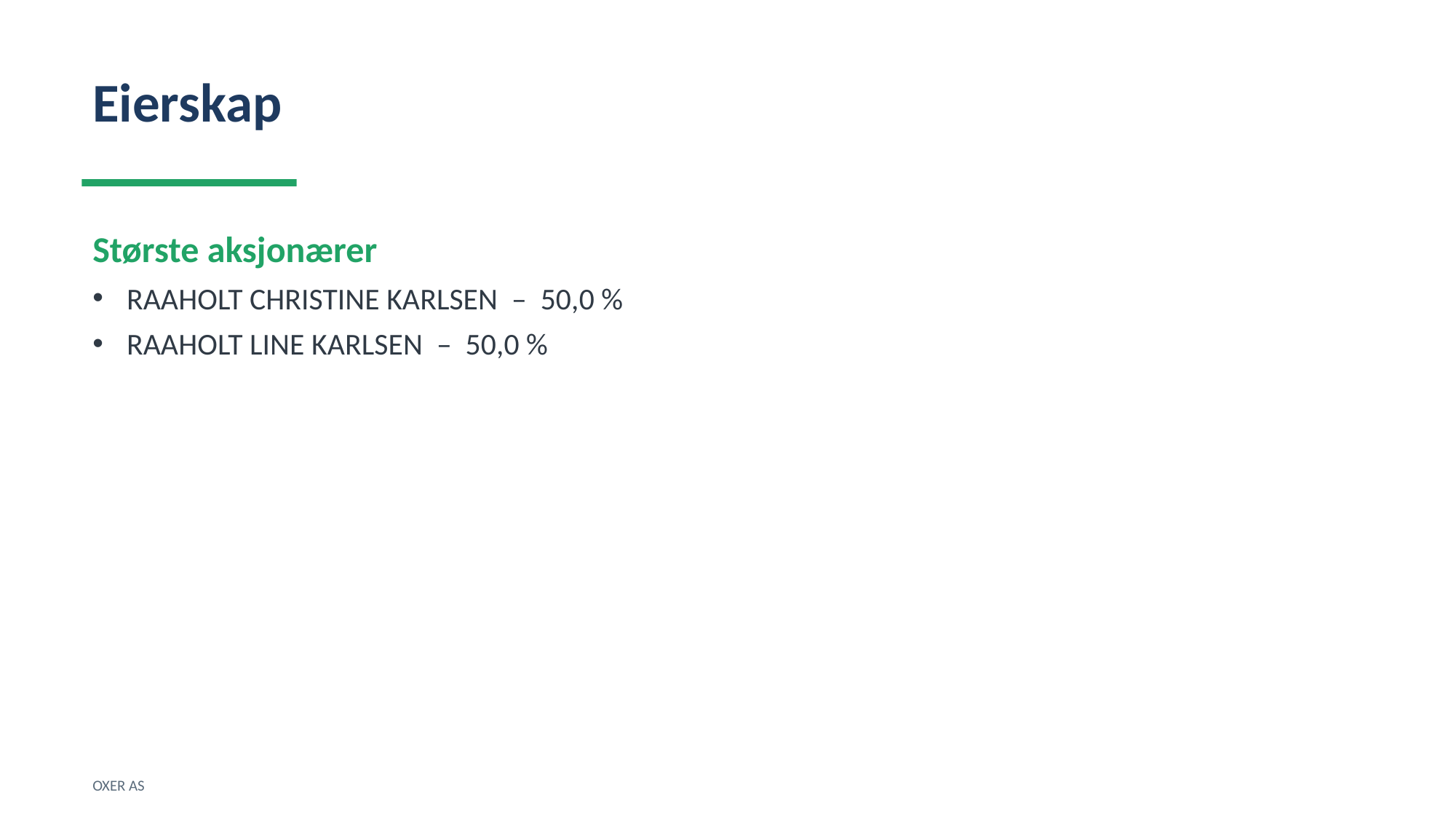

Eierskap

Største aksjonærer
RAAHOLT CHRISTINE KARLSEN  –  50,0 %
RAAHOLT LINE KARLSEN  –  50,0 %
OXER AS